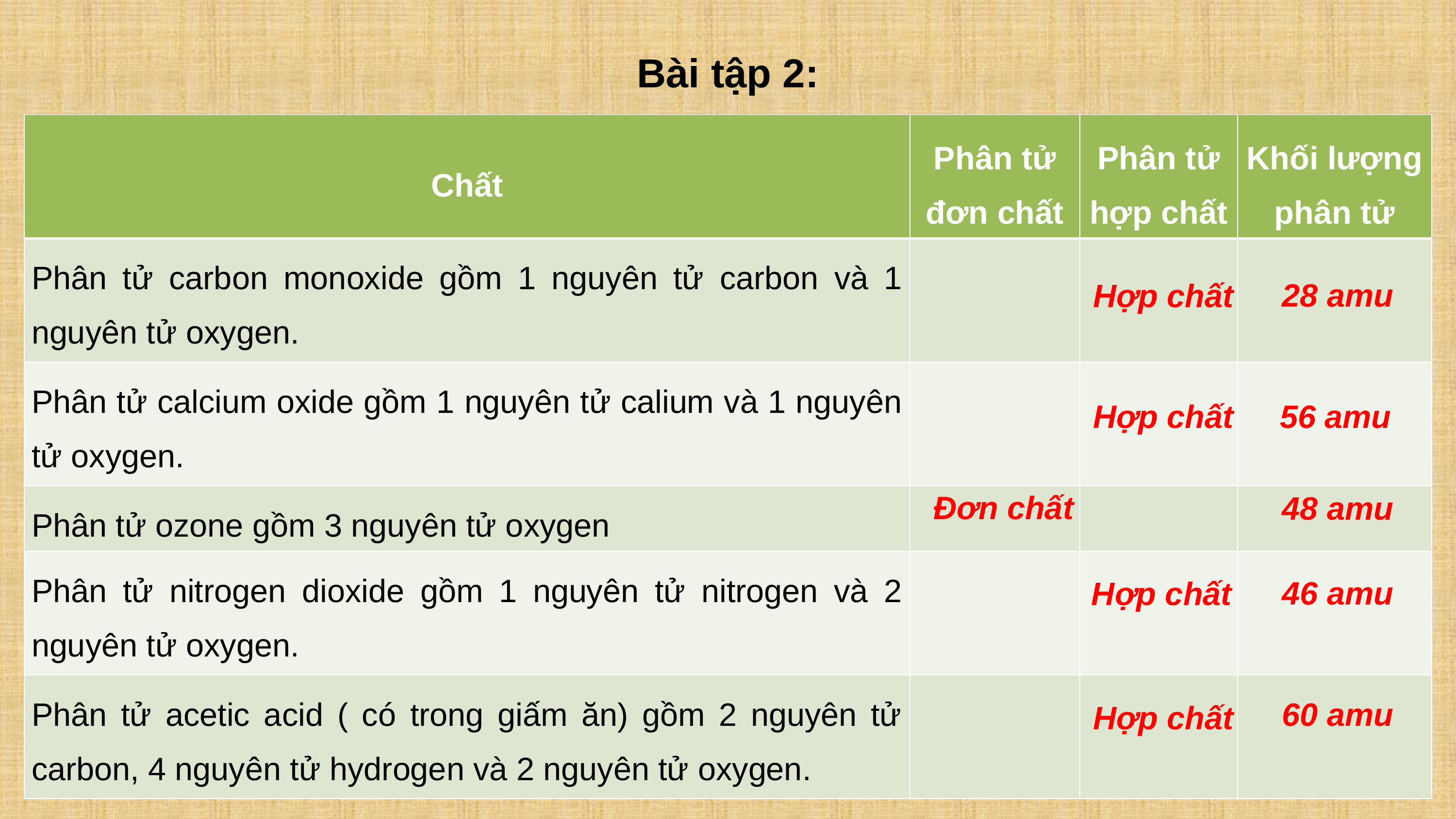

Bài tập 2:
| Chất | Phân tử đơn chất | Phân tử hợp chất | Khối lượng phân tử |
| --- | --- | --- | --- |
| Phân tử carbon monoxide gồm 1 nguyên tử carbon và 1 nguyên tử oxygen. |  |  |  |
| Phân tử calcium oxide gồm 1 nguyên tử calium và 1 nguyên tử oxygen. |  |  |  |
| Phân tử ozone gồm 3 nguyên tử oxygen |  |  |  |
| Phân tử nitrogen dioxide gồm 1 nguyên tử nitrogen và 2 nguyên tử oxygen. |  |  |  |
| Phân tử acetic acid ( có trong giấm ăn) gồm 2 nguyên tử carbon, 4 nguyên tử hydrogen và 2 nguyên tử oxygen. |  |  |  |
28 amu
Hợp chất
Hợp chất
56 amu
Đơn chất
48 amu
46 amu
Hợp chất
60 amu
Hợp chất